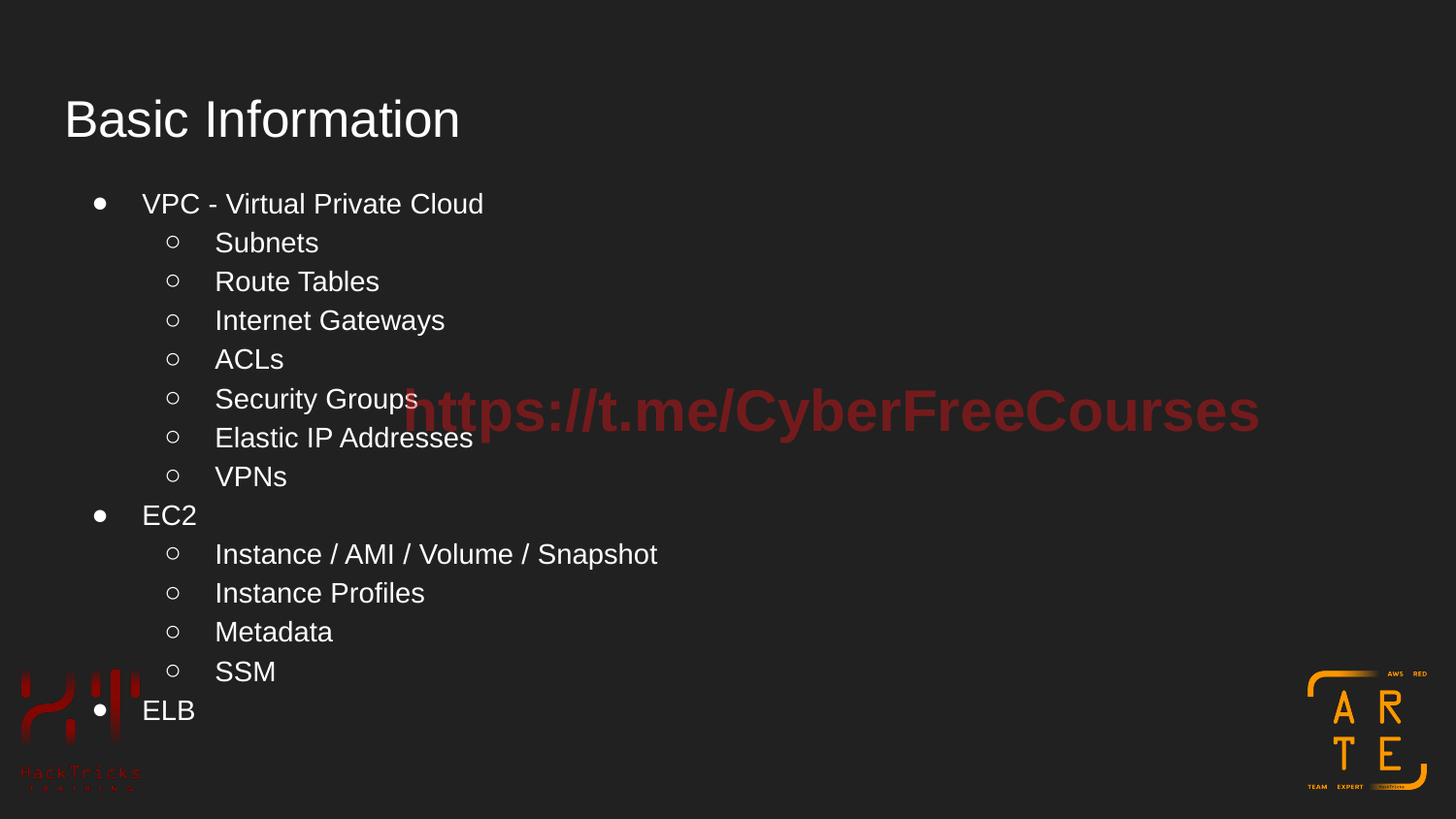

# Basic Information
VPC - Virtual Private Cloud
Subnets
Route Tables
Internet Gateways
ACLs
Security Groups
Elastic IP Addresses
VPNs
EC2
Instance / AMI / Volume / Snapshot
Instance Profiles
Metadata
SSM
ELB

https://t.me/CyberFreeCourses